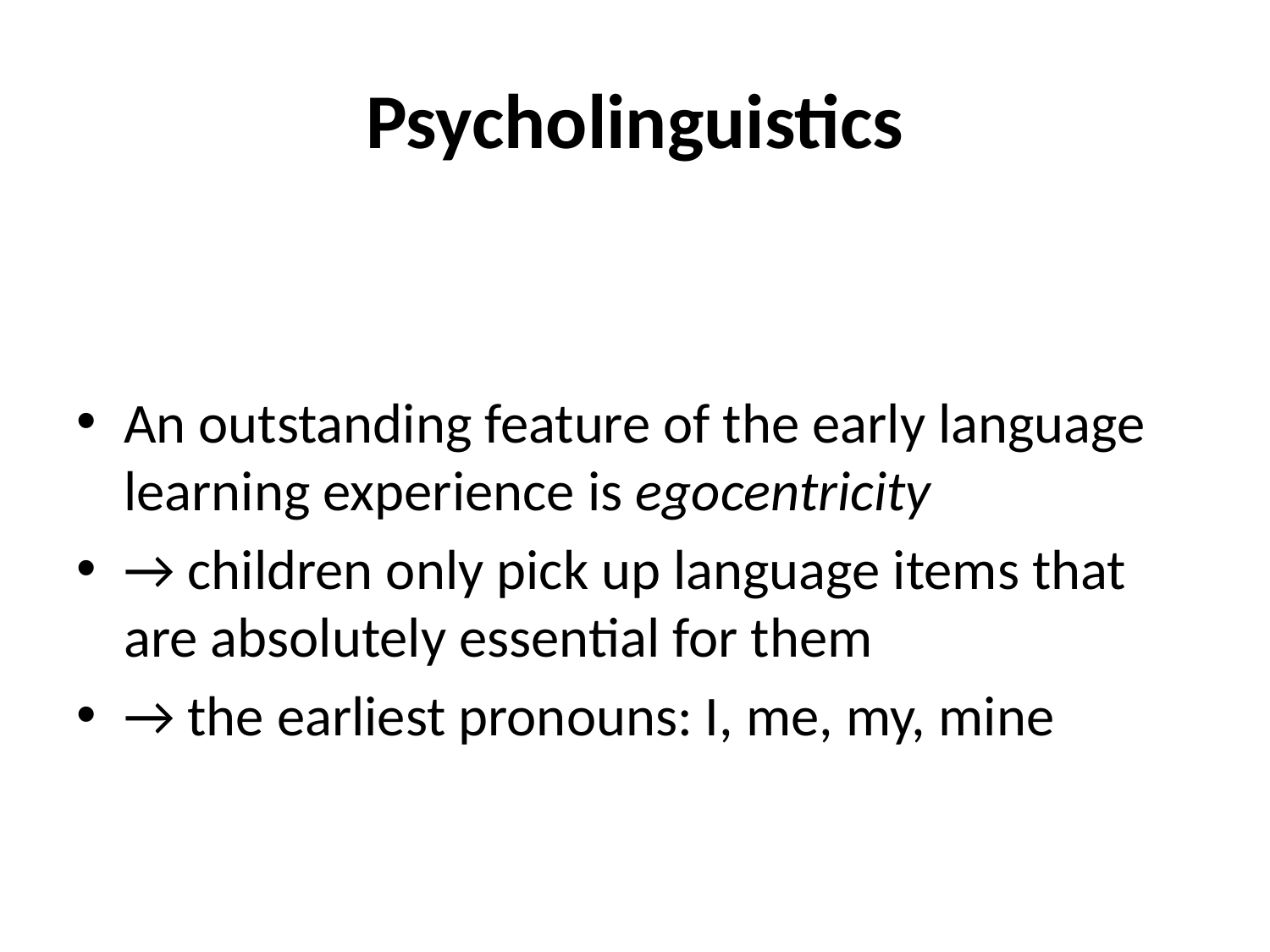

# Psycholinguistics

An outstanding feature of the early language learning experience is egocentricity
→ children only pick up language items that are absolutely essential for them
→ the earliest pronouns: I, me, my, mine